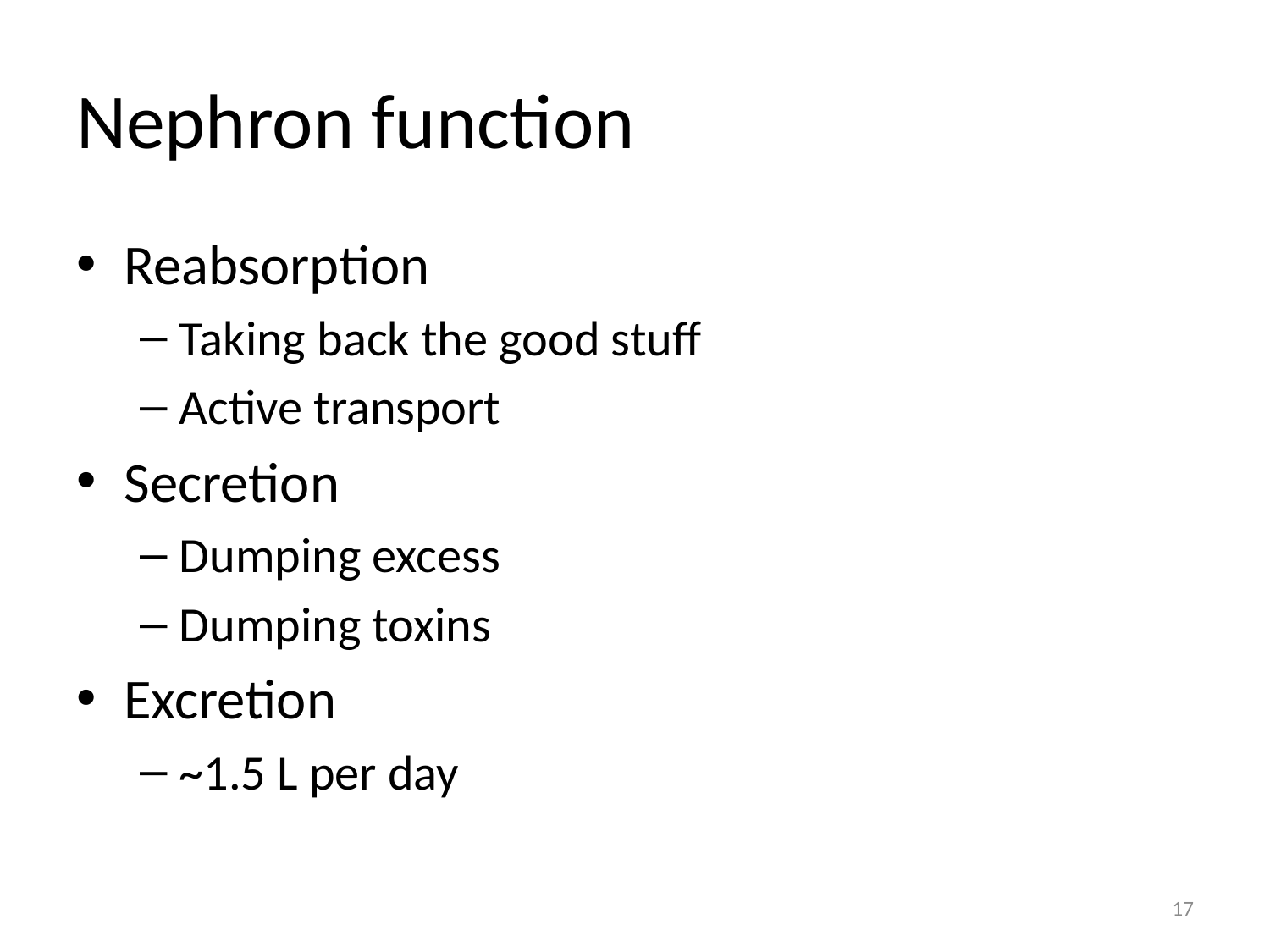

# Nephron function
Reabsorption
Taking back the good stuff
Active transport
Secretion
Dumping excess
Dumping toxins
Excretion
~1.5 L per day
17